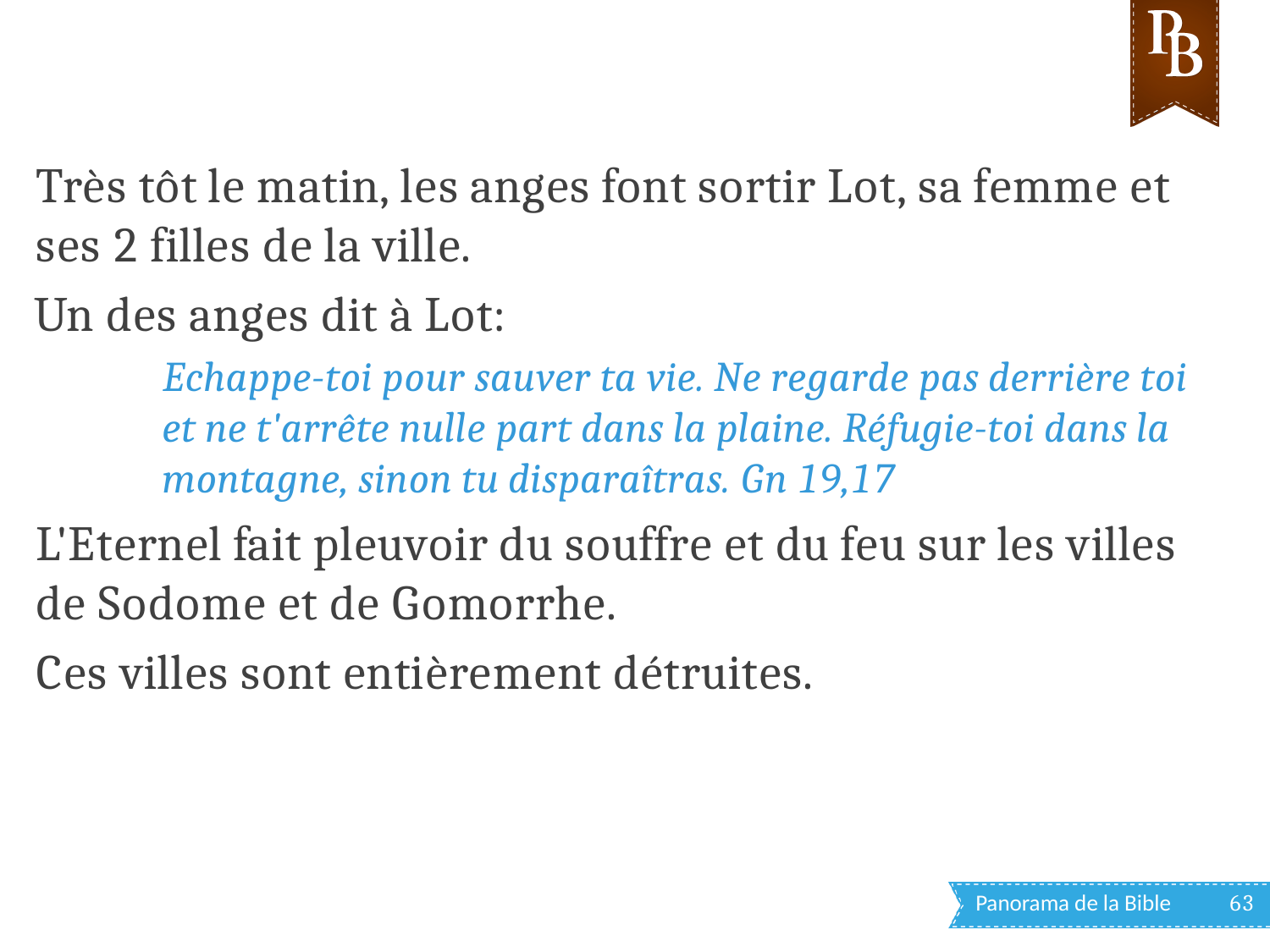

Très tôt le matin, les anges font sortir Lot, sa femme et ses 2 filles de la ville.
Un des anges dit à Lot:
Echappe-toi pour sauver ta vie. Ne regarde pas derrière toi et ne t'arrête nulle part dans la plaine. Réfugie-toi dans la montagne, sinon tu disparaîtras. Gn 19,17
L'Eternel fait pleuvoir du souffre et du feu sur les villes de Sodome et de Gomorrhe.
Ces villes sont entièrement détruites.